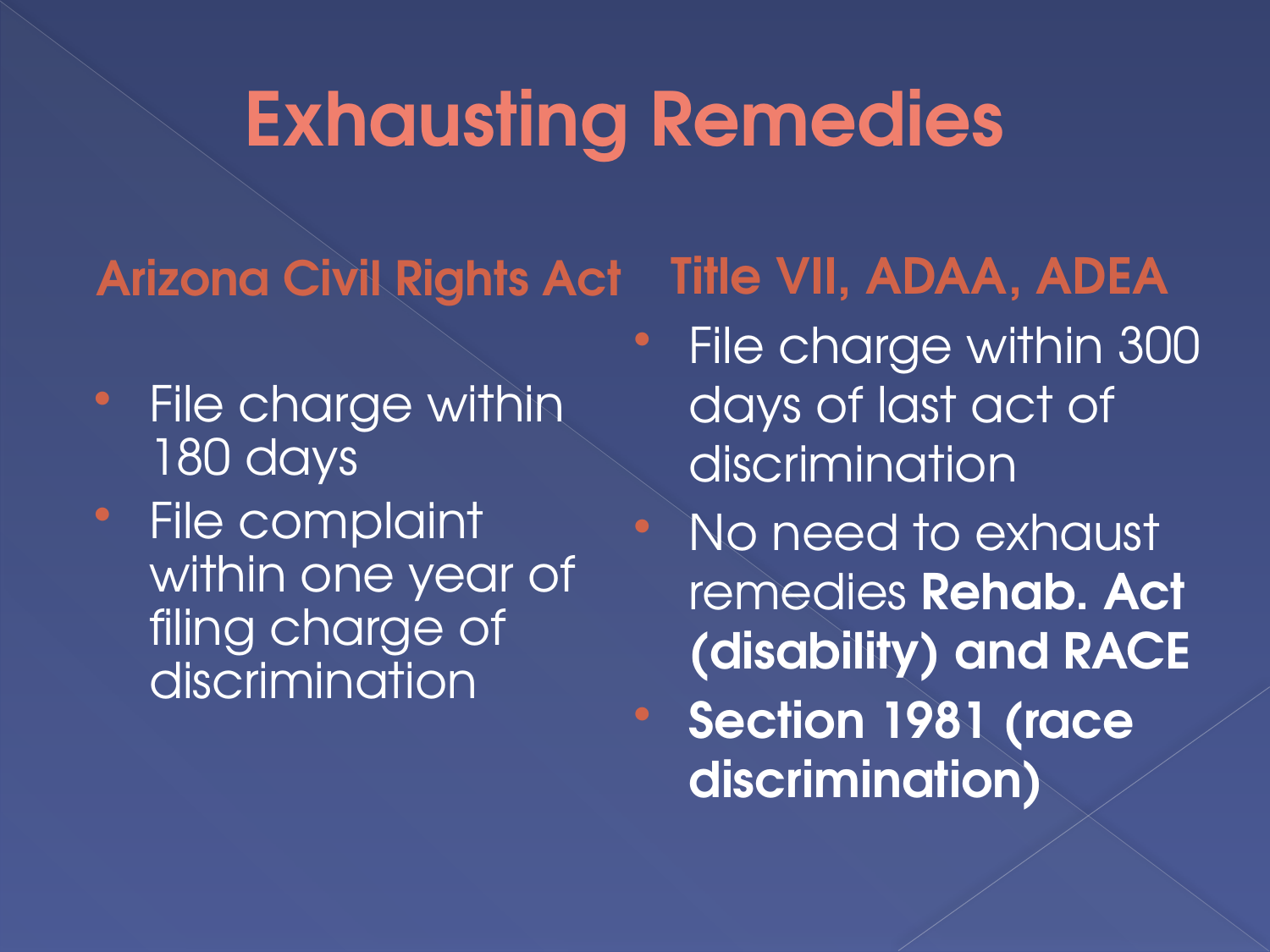

# Exhausting Remedies

Title VII, ADAA, ADEA
File charge within 300 days of last act of discrimination
No need to exhaust remedies Rehab. Act (disability) and RACE
Section 1981 (race discrimination)

Arizona Civil Rights Act

File charge within 180 days
File complaint within one year of filing charge of discrimination